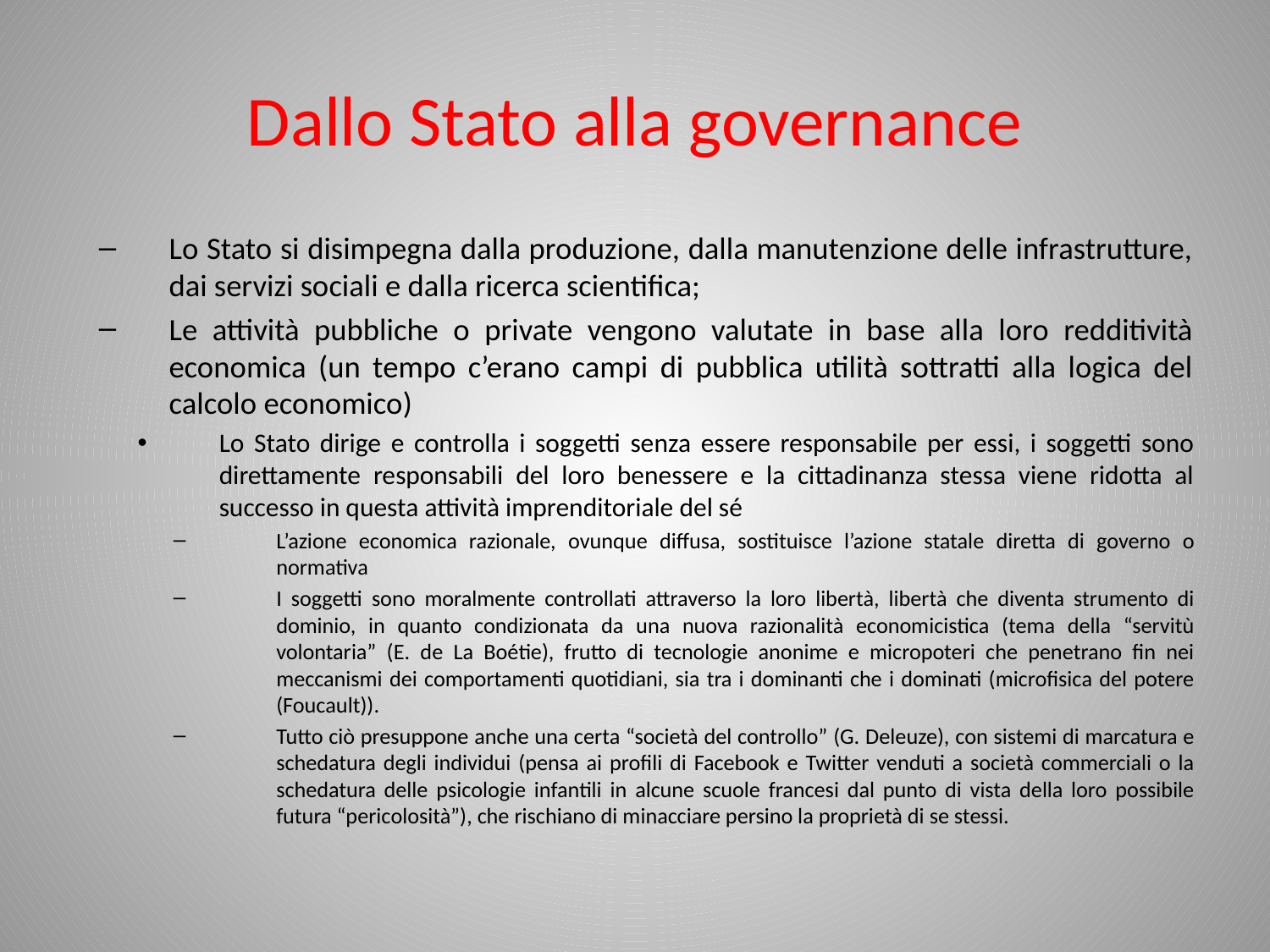

# Dallo Stato alla governance
Lo Stato si disimpegna dalla produzione, dalla manutenzione delle infrastrutture, dai servizi sociali e dalla ricerca scientifica;
Le attività pubbliche o private vengono valutate in base alla loro redditività economica (un tempo c’erano campi di pubblica utilità sottratti alla logica del calcolo economico)
Lo Stato dirige e controlla i soggetti senza essere responsabile per essi, i soggetti sono direttamente responsabili del loro benessere e la cittadinanza stessa viene ridotta al successo in questa attività imprenditoriale del sé
L’azione economica razionale, ovunque diffusa, sostituisce l’azione statale diretta di governo o normativa
I soggetti sono moralmente controllati attraverso la loro libertà, libertà che diventa strumento di dominio, in quanto condizionata da una nuova razionalità economicistica (tema della “servitù volontaria” (E. de La Boétie), frutto di tecnologie anonime e micropoteri che penetrano fin nei meccanismi dei comportamenti quotidiani, sia tra i dominanti che i dominati (microfisica del potere (Foucault)).
Tutto ciò presuppone anche una certa “società del controllo” (G. Deleuze), con sistemi di marcatura e schedatura degli individui (pensa ai profili di Facebook e Twitter venduti a società commerciali o la schedatura delle psicologie infantili in alcune scuole francesi dal punto di vista della loro possibile futura “pericolosità”), che rischiano di minacciare persino la proprietà di se stessi.